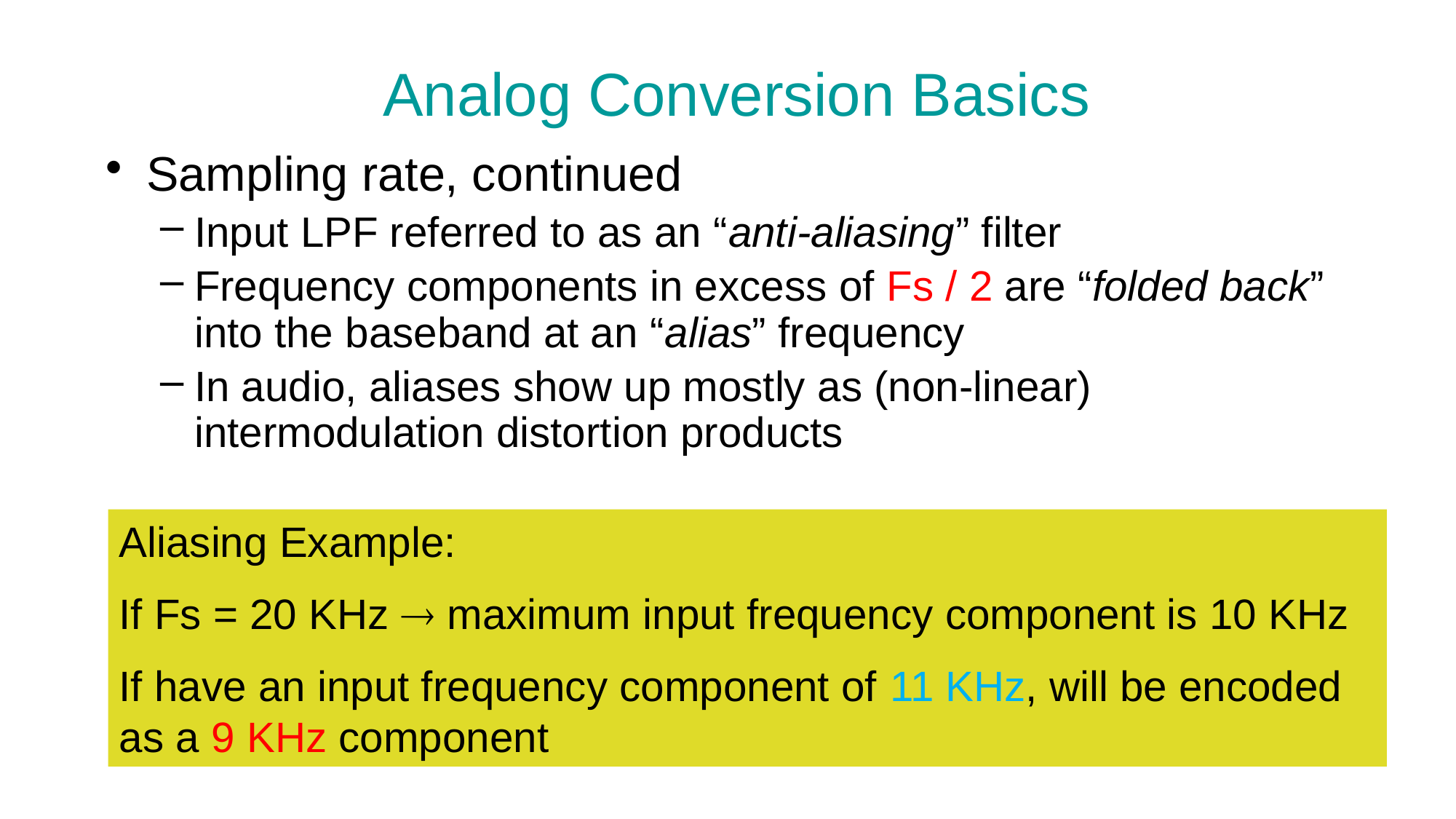

# Analog Conversion Basics
Sampling rate, continued
Input LPF referred to as an “anti-aliasing” filter
Frequency components in excess of Fs / 2 are “folded back” into the baseband at an “alias” frequency
In audio, aliases show up mostly as (non-linear) intermodulation distortion products
Aliasing Example:
If Fs = 20 KHz → maximum input frequency component is 10 KHz
If have an input frequency component of 11 KHz, will be encoded as a 9 KHz component